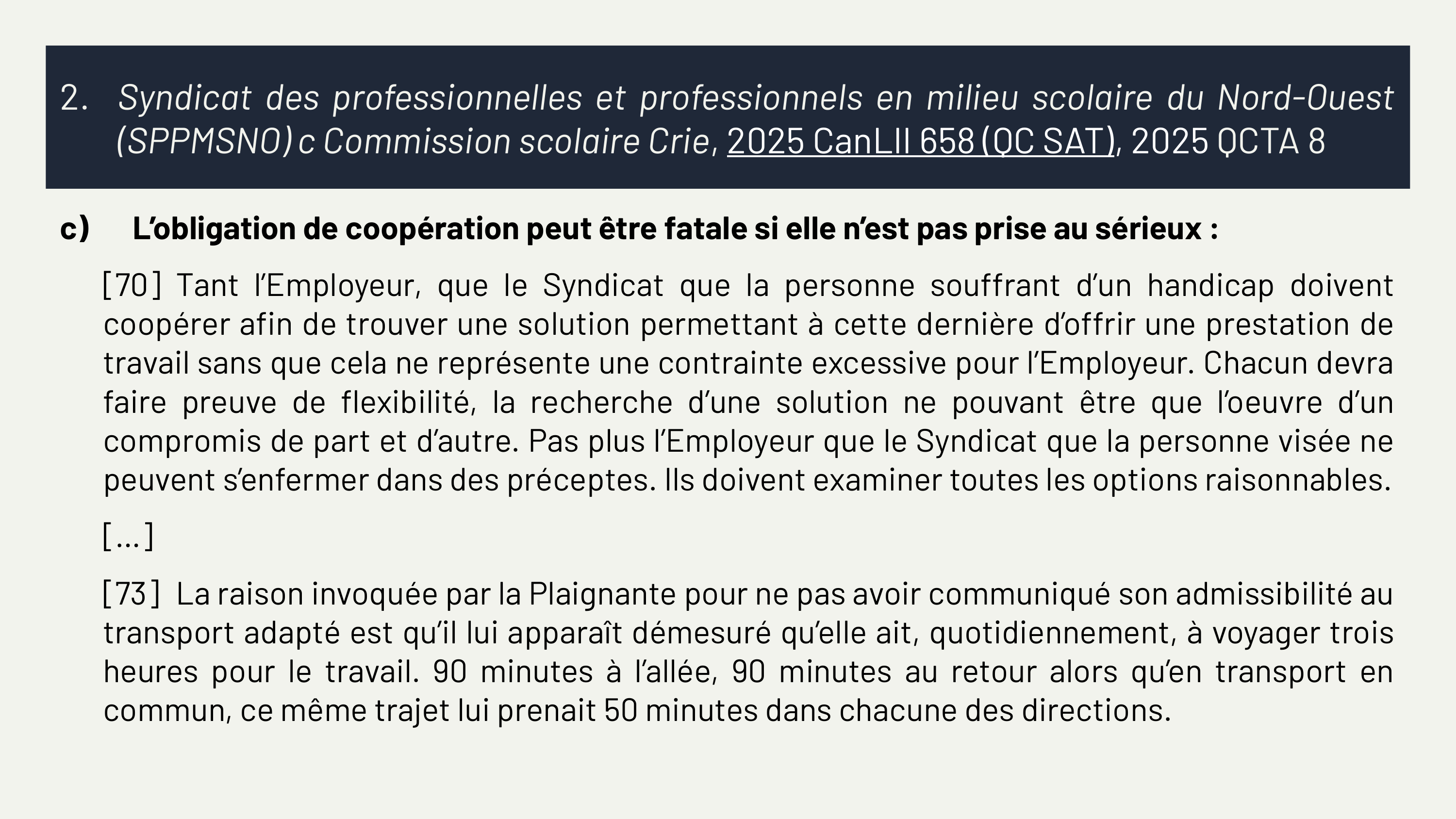

# 2.	Syndicat des professionnelles et professionnels en milieu scolaire du Nord-Ouest (SPPMSNO) c Commission scolaire Crie, 2025 CanLII 658 (QC SAT), 2025 QCTA 8
c)	L’obligation de coopération peut être fatale si elle n’est pas prise au sérieux :
[70]	Tant l’Employeur, que le Syndicat que la personne souffrant d’un handicap doivent coopérer afin de trouver une solution permettant à cette dernière d’offrir une prestation de travail sans que cela ne représente une contrainte excessive pour l’Employeur. Chacun devra faire preuve de flexibilité, la recherche d’une solution ne pouvant être que l’oeuvre d’un compromis de part et d’autre. Pas plus l’Employeur que le Syndicat que la personne visée ne peuvent s’enfermer dans des préceptes. Ils doivent examiner toutes les options raisonnables.
[…]
[73]	La raison invoquée par la Plaignante pour ne pas avoir communiqué son admissibilité au transport adapté est qu’il lui apparaît démesuré qu’elle ait, quotidiennement, à voyager trois heures pour le travail. 90 minutes à l’allée, 90 minutes au retour alors qu’en transport en commun, ce même trajet lui prenait 50 minutes dans chacune des directions.